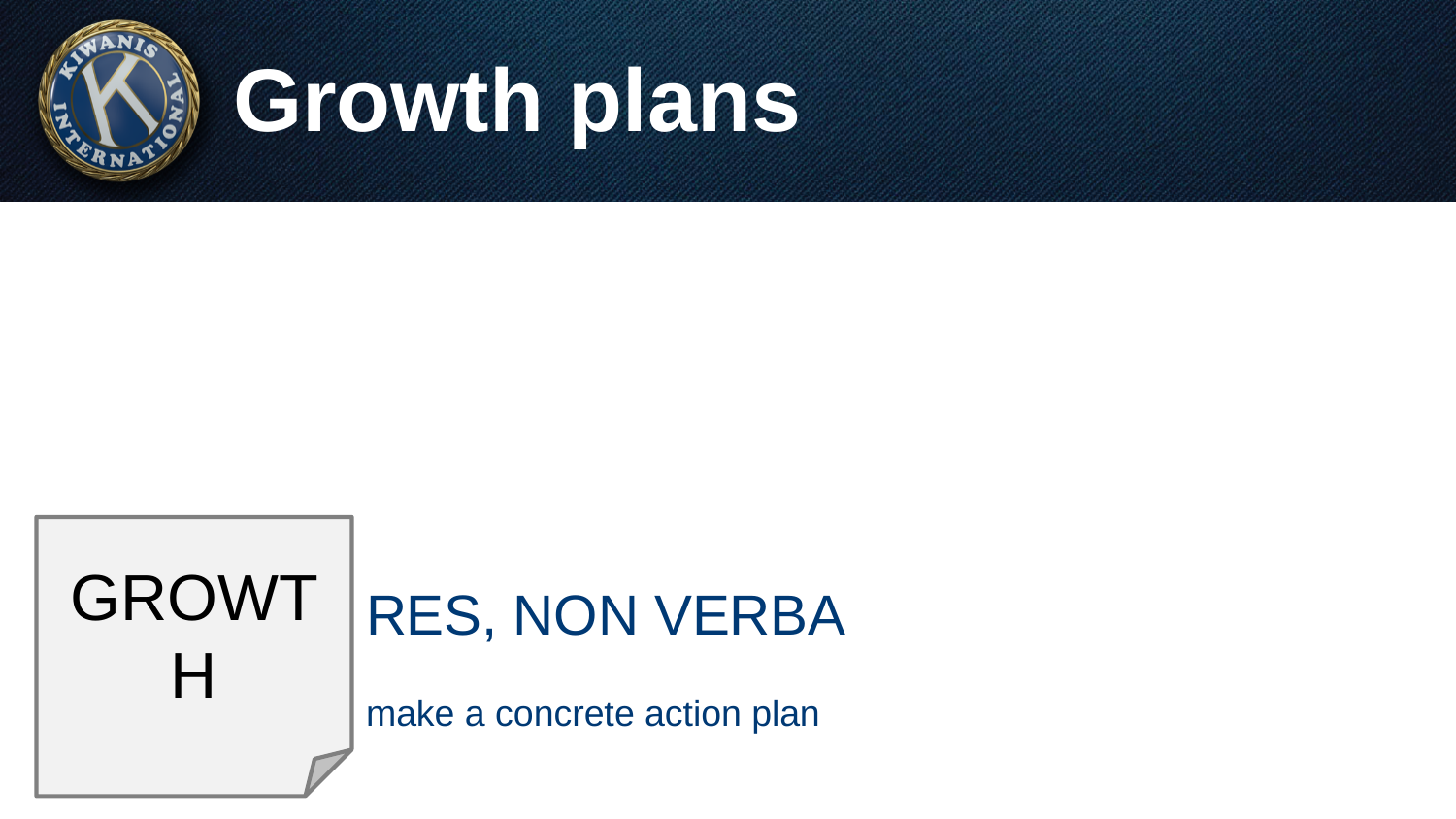

# Growth plans
GROWTH
RES, NON VERBA
make a concrete action plan